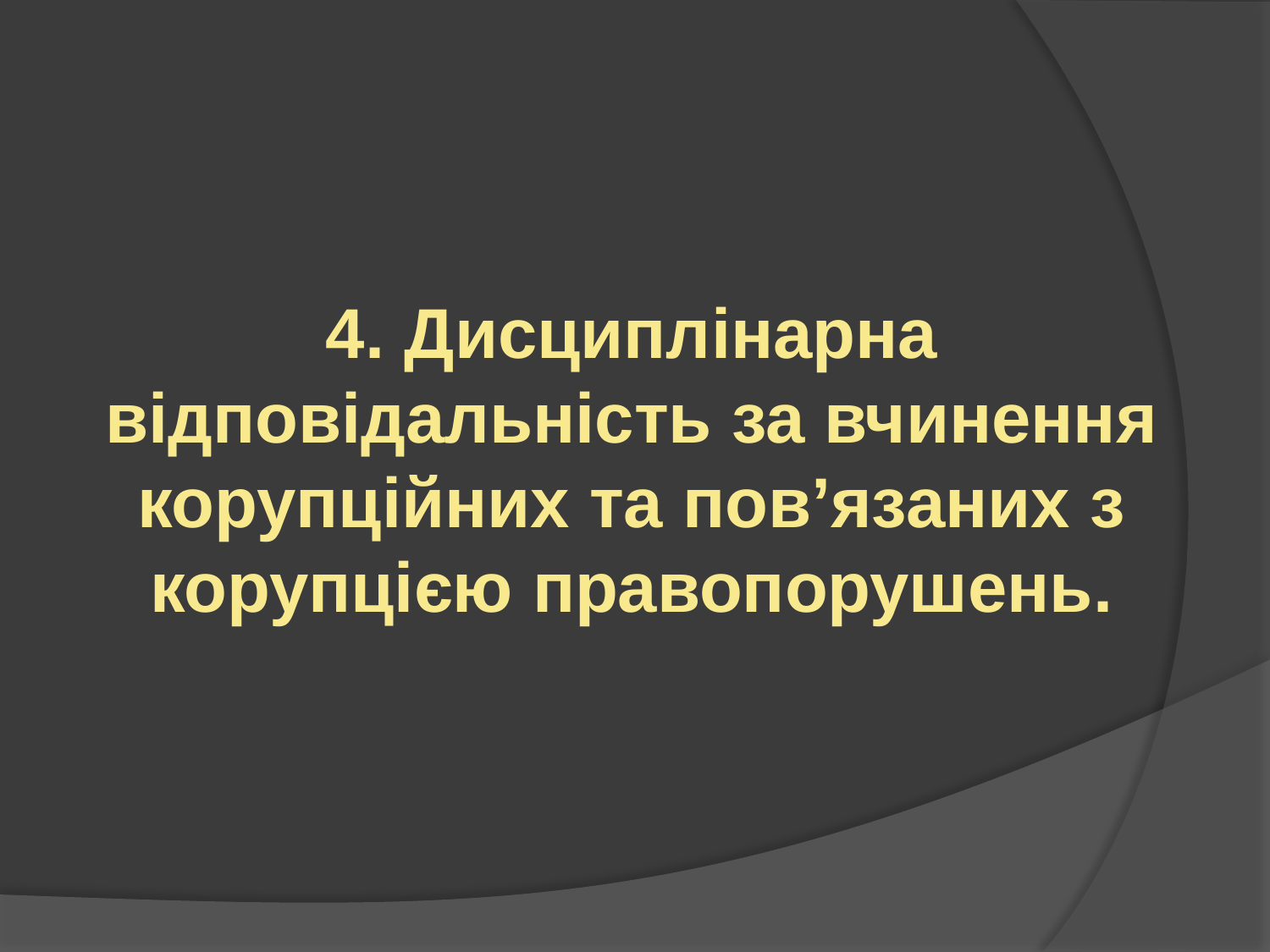

4. Дисциплінарна відповідальність за вчинення корупційних та пов’язаних з корупцією правопорушень.